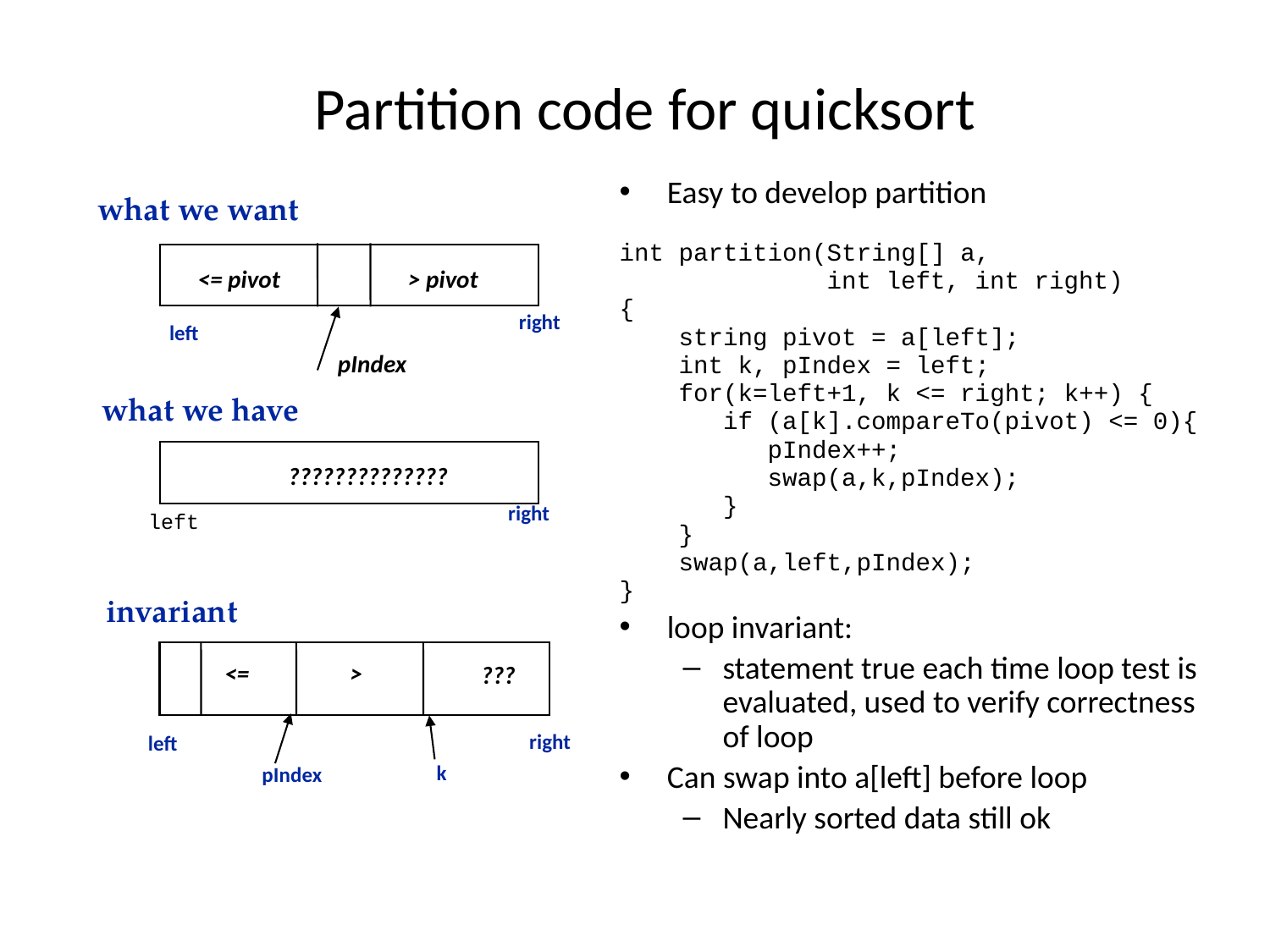

# Partition code for quicksort
Easy to develop partition

int partition(String[] a,
              int left, int right)
{
    string pivot = a[left];
    int k, pIndex = left;
    for(k=left+1, k <= right; k++) {
       if (a[k].compareTo(pivot) <= 0){
          pIndex++;
          swap(a,k,pIndex);
       }
    }
    swap(a,left,pIndex);
}
loop invariant:
statement true each time loop test is evaluated, used to verify correctness of loop
Can swap into a[left] before loop
Nearly sorted data still ok
what we want

<= pivot
> pivot

pIndex
right
left
what we have

??????????????
right
left
invariant

right
left
k
pIndex
<=
>
???